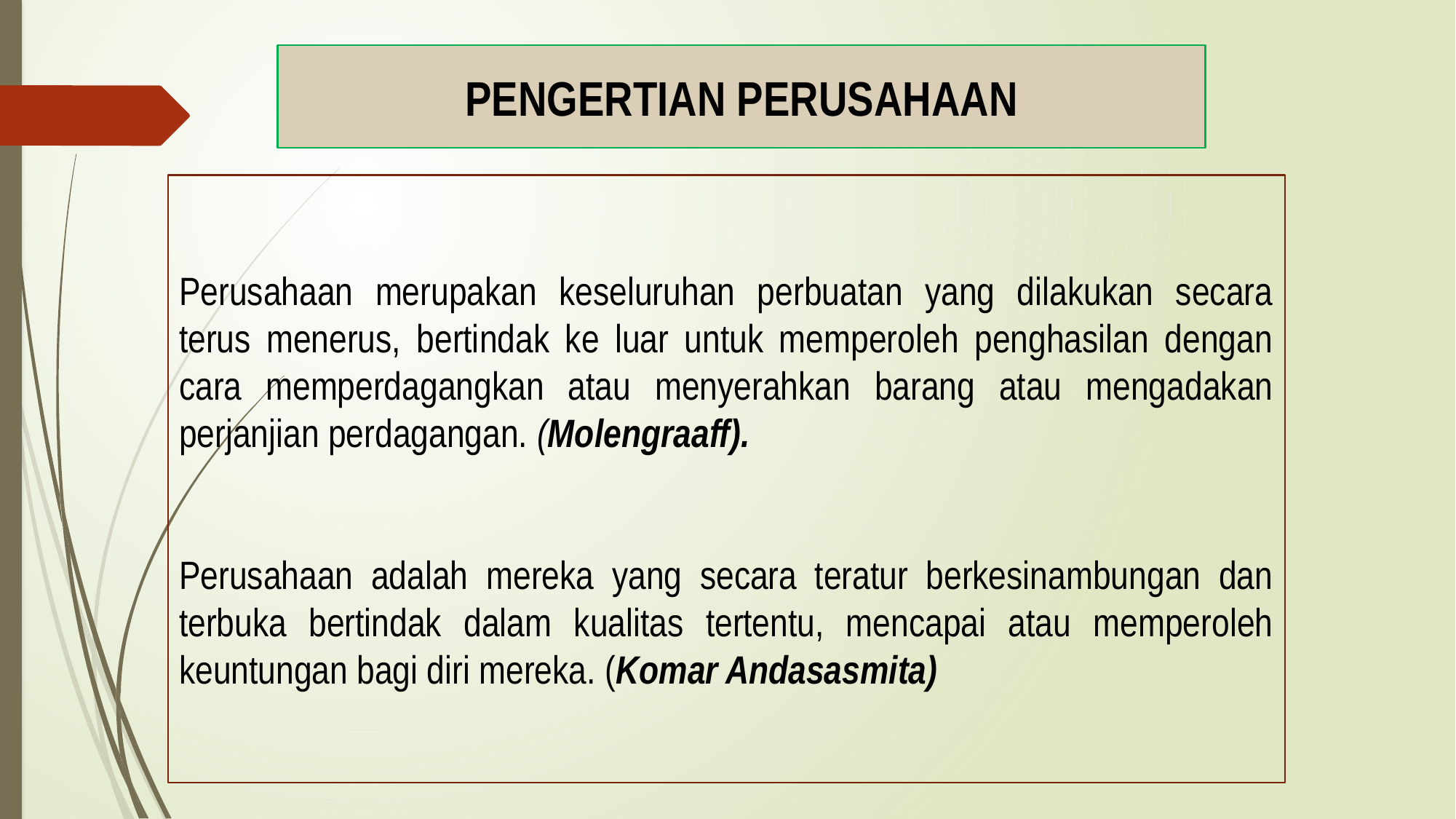

PENGERTIAN PERUSAHAAN
Perusahaan merupakan keseluruhan perbuatan yang dilakukan secara terus menerus, bertindak ke luar untuk memperoleh penghasilan dengan cara memperdagangkan atau menyerahkan barang atau mengadakan perjanjian perdagangan. (Molengraaff).

Perusahaan adalah mereka yang secara teratur berkesinambungan dan terbuka bertindak dalam kualitas tertentu, mencapai atau memperoleh keuntungan bagi diri mereka. (Komar Andasasmita)